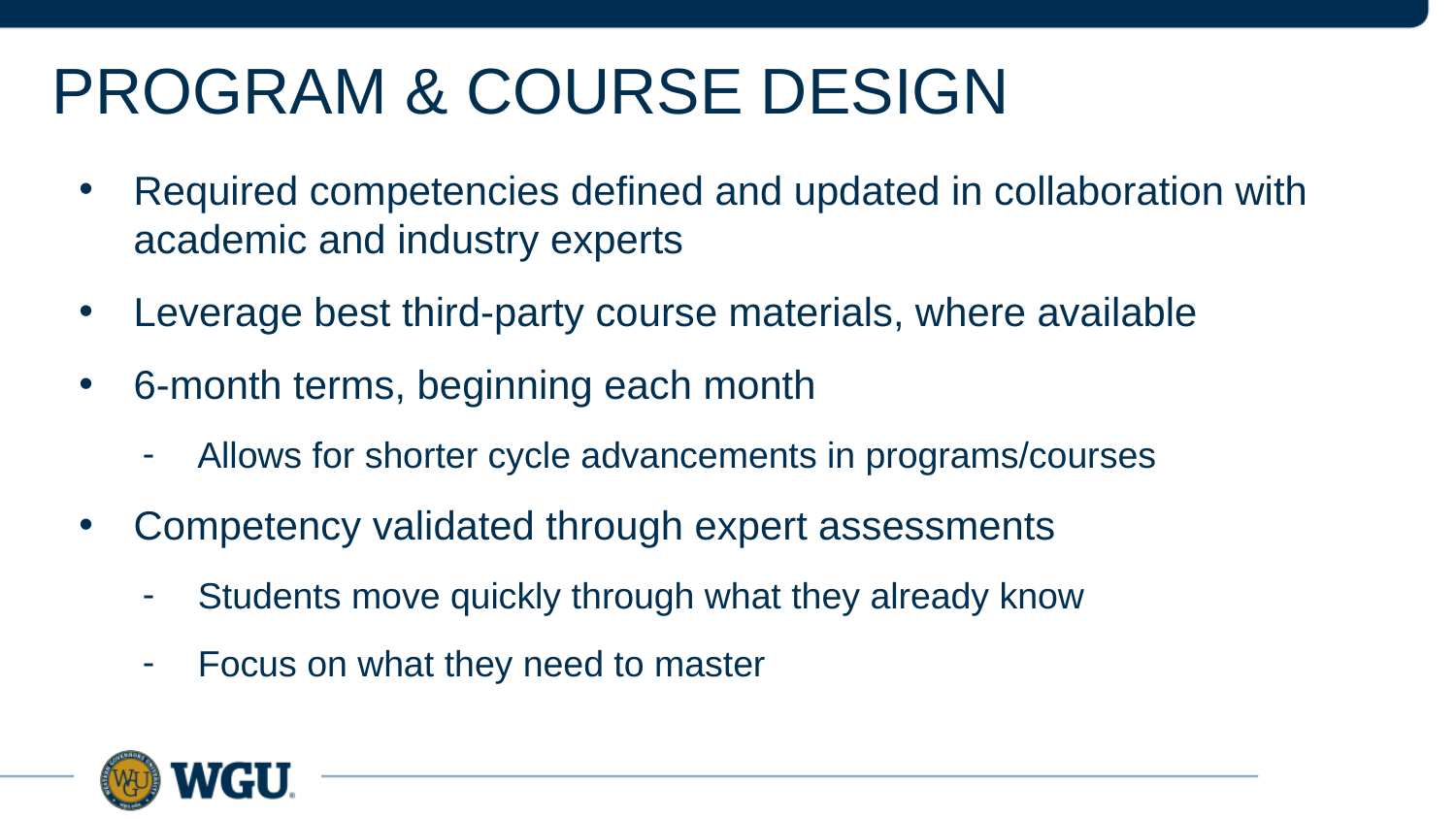

# Program & Course Design
Required competencies defined and updated in collaboration with academic and industry experts
Leverage best third-party course materials, where available
6-month terms, beginning each month
Allows for shorter cycle advancements in programs/courses
Competency validated through expert assessments
Students move quickly through what they already know
Focus on what they need to master